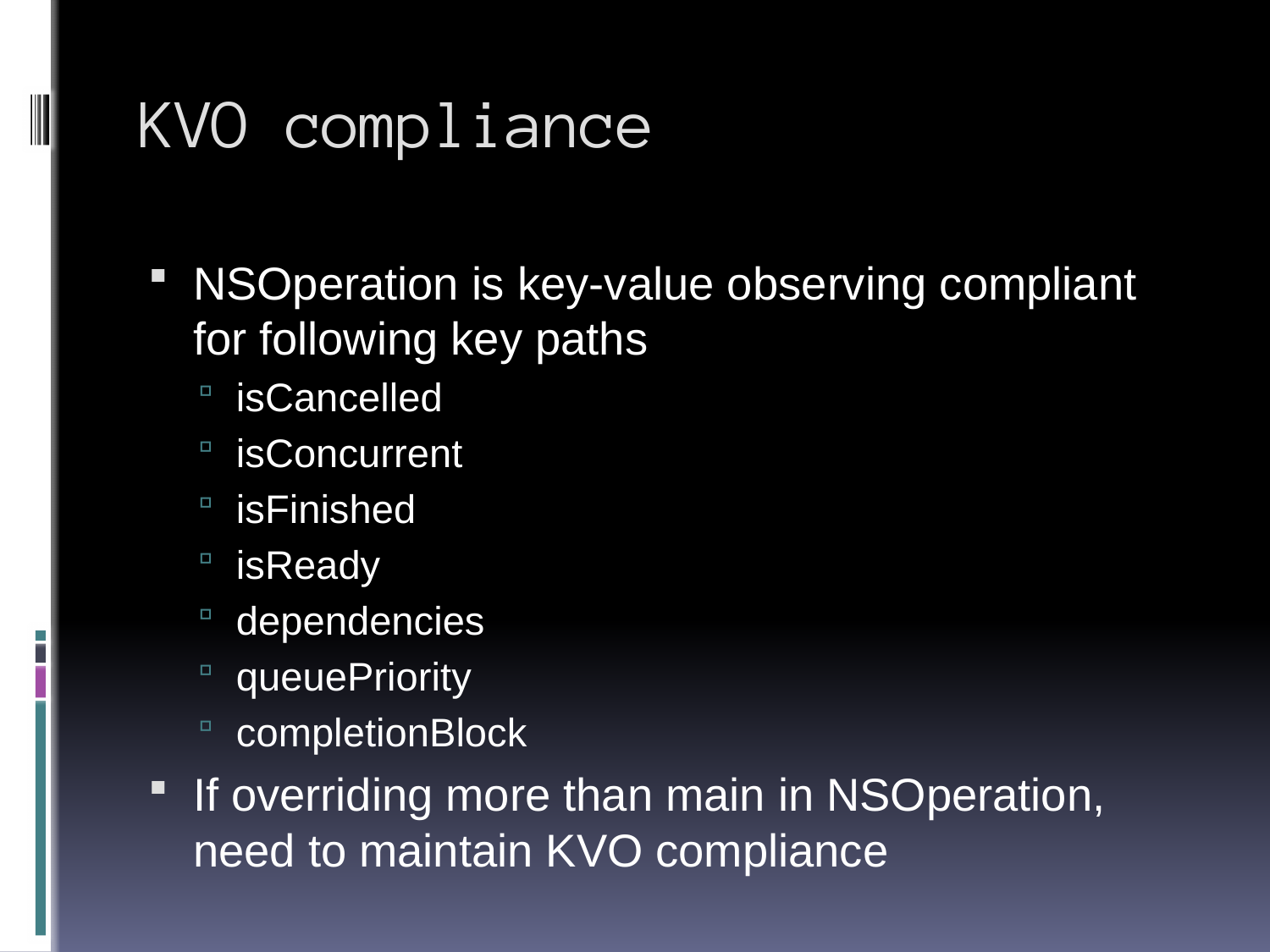

# KVO compliance
NSOperation is key-value observing compliant for following key paths
isCancelled
isConcurrent
isFinished
isReady
dependencies
queuePriority
completionBlock
If overriding more than main in NSOperation, need to maintain KVO compliance